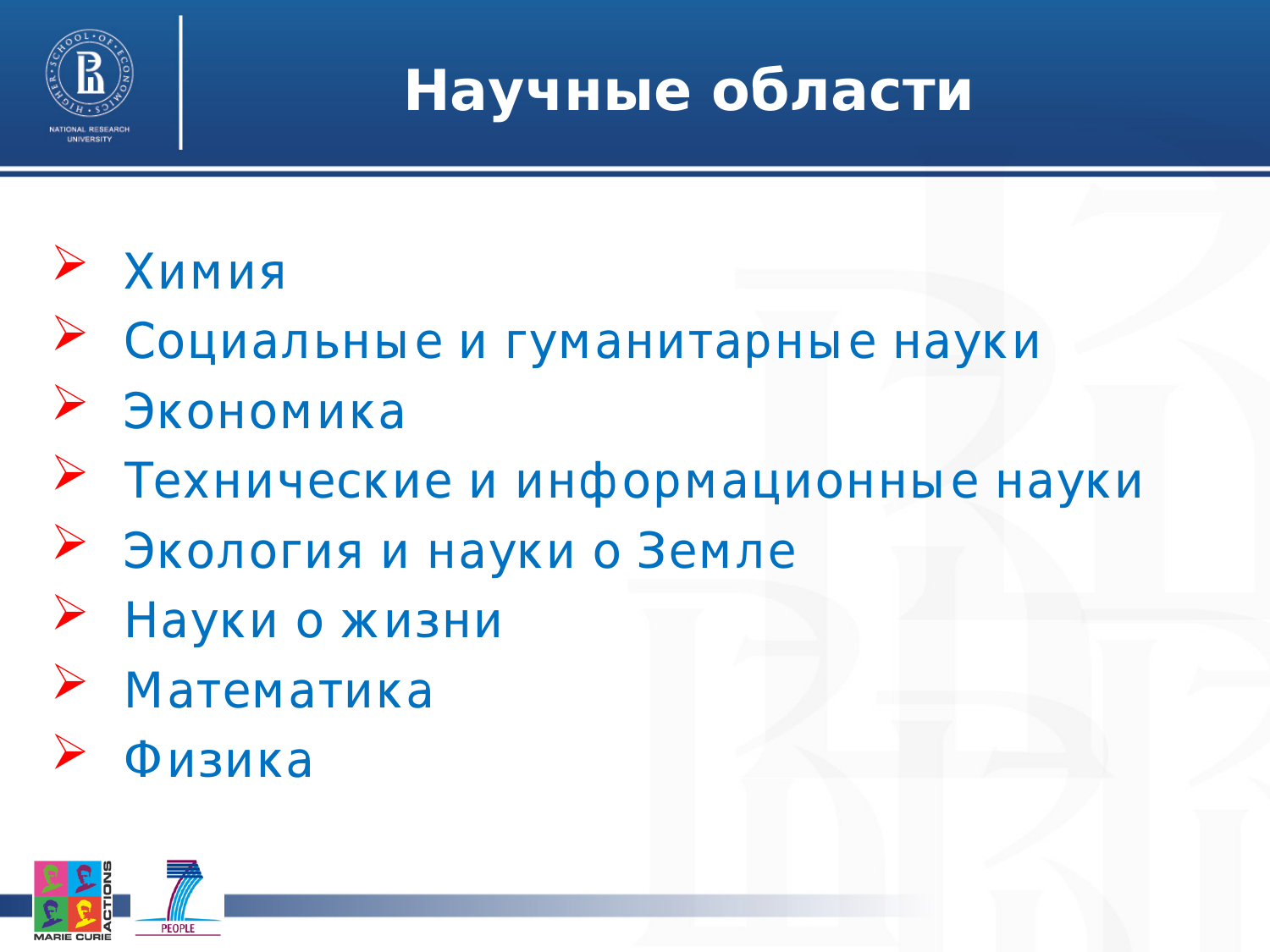

Научные области
Химия
Социальные и гуманитарные науки
Экономика
Технические и информационные науки
Экология и науки о Земле
Науки о жизни
Математика
Физика